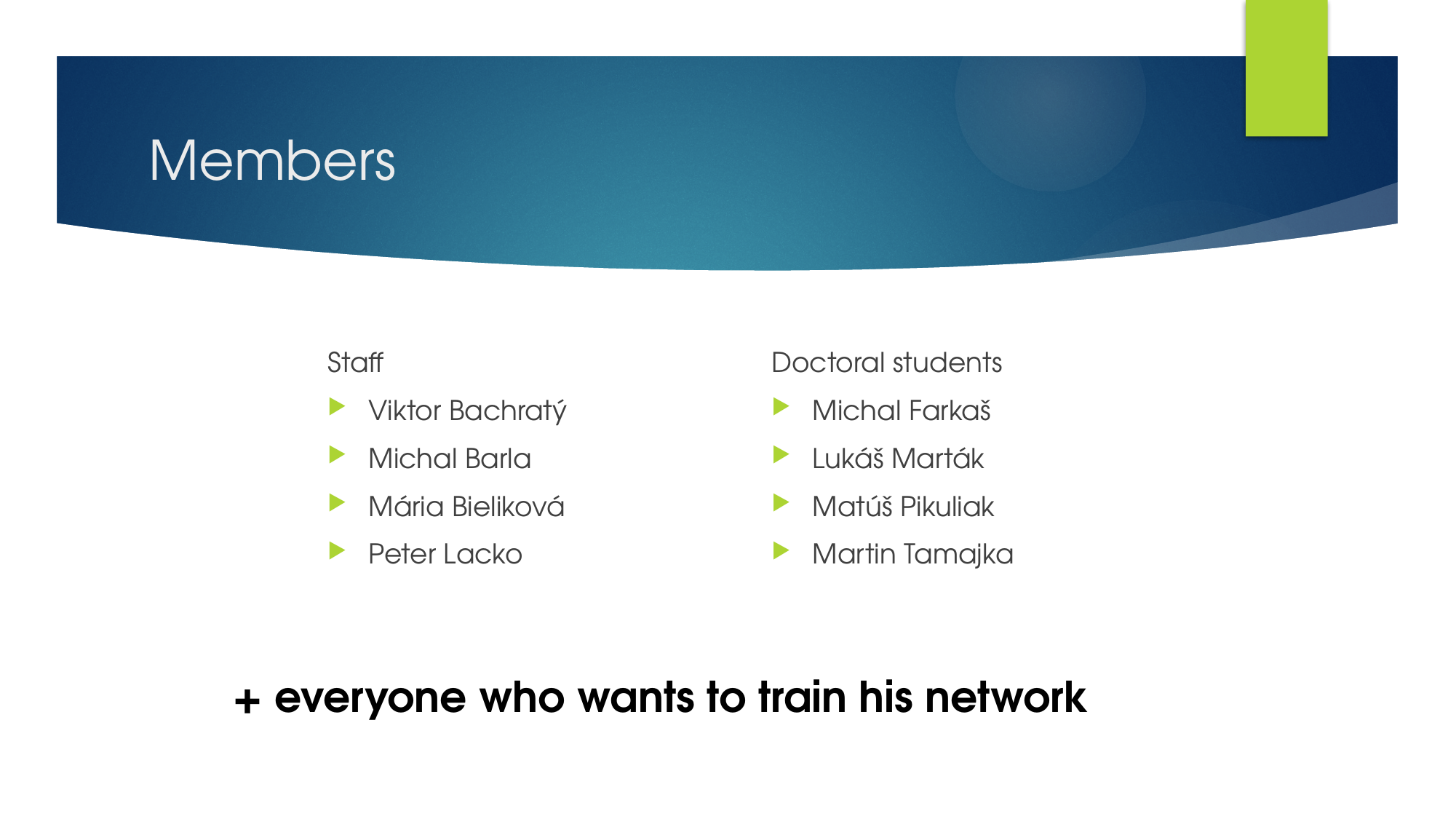

# Members
Staff
Viktor Bachratý
Michal Barla
Mária Bieliková
Peter Lacko

Doctoral students
Michal Farkaš
Lukáš Marták
Matúš Pikuliak
Martin Tamajka

+ everyone who wants to train his network